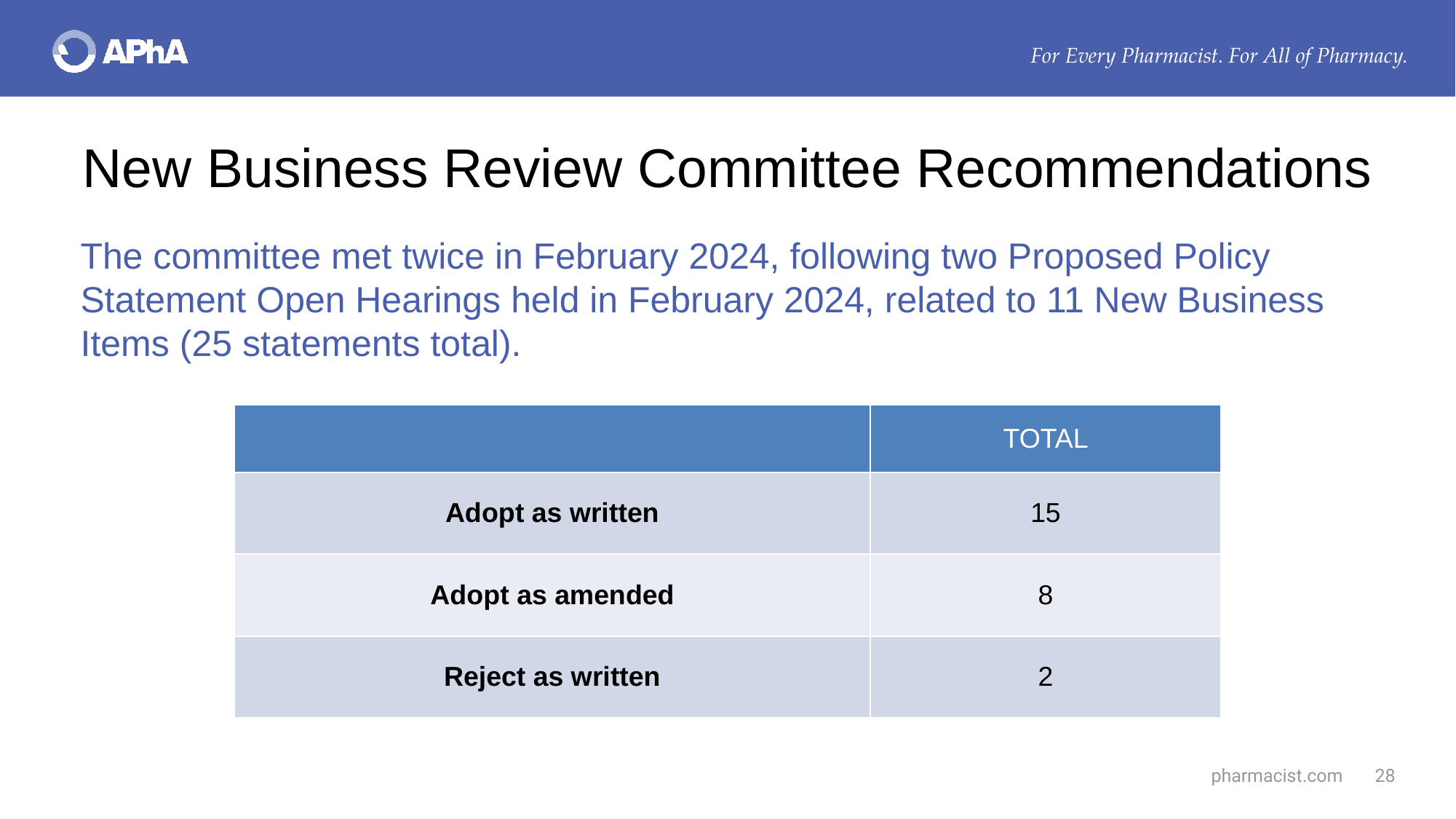

New Business Review Committee Recommendations
The committee met twice in February 2024, following two Proposed Policy Statement Open Hearings held in February 2024, related to 11 New Business Items (25 statements total).

|  | TOTAL |
| --- | --- |
| Adopt as written | 15 |
| Adopt as amended | 8 |
| Reject as written | 2 |
pharmacist.com
28